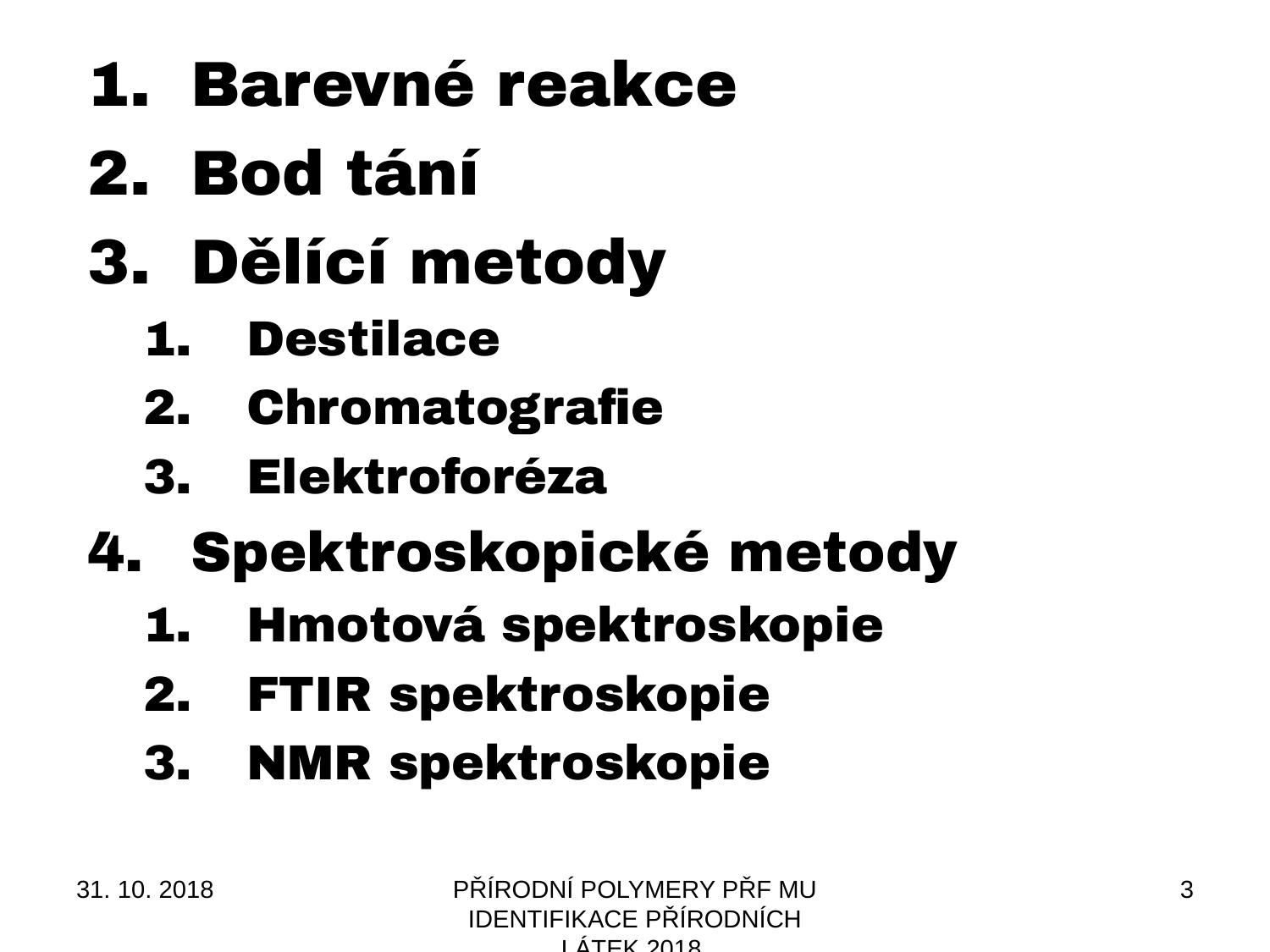

Barevné reakce
Bod tání
Dělící metody
Destilace
Chromatografie
Elektroforéza
Spektroskopické metody
Hmotová spektroskopie
FTIR spektroskopie
NMR spektroskopie
31. 10. 2018
PŘÍRODNÍ POLYMERY PŘF MU IDENTIFIKACE PŘÍRODNÍCH LÁTEK 2018
3